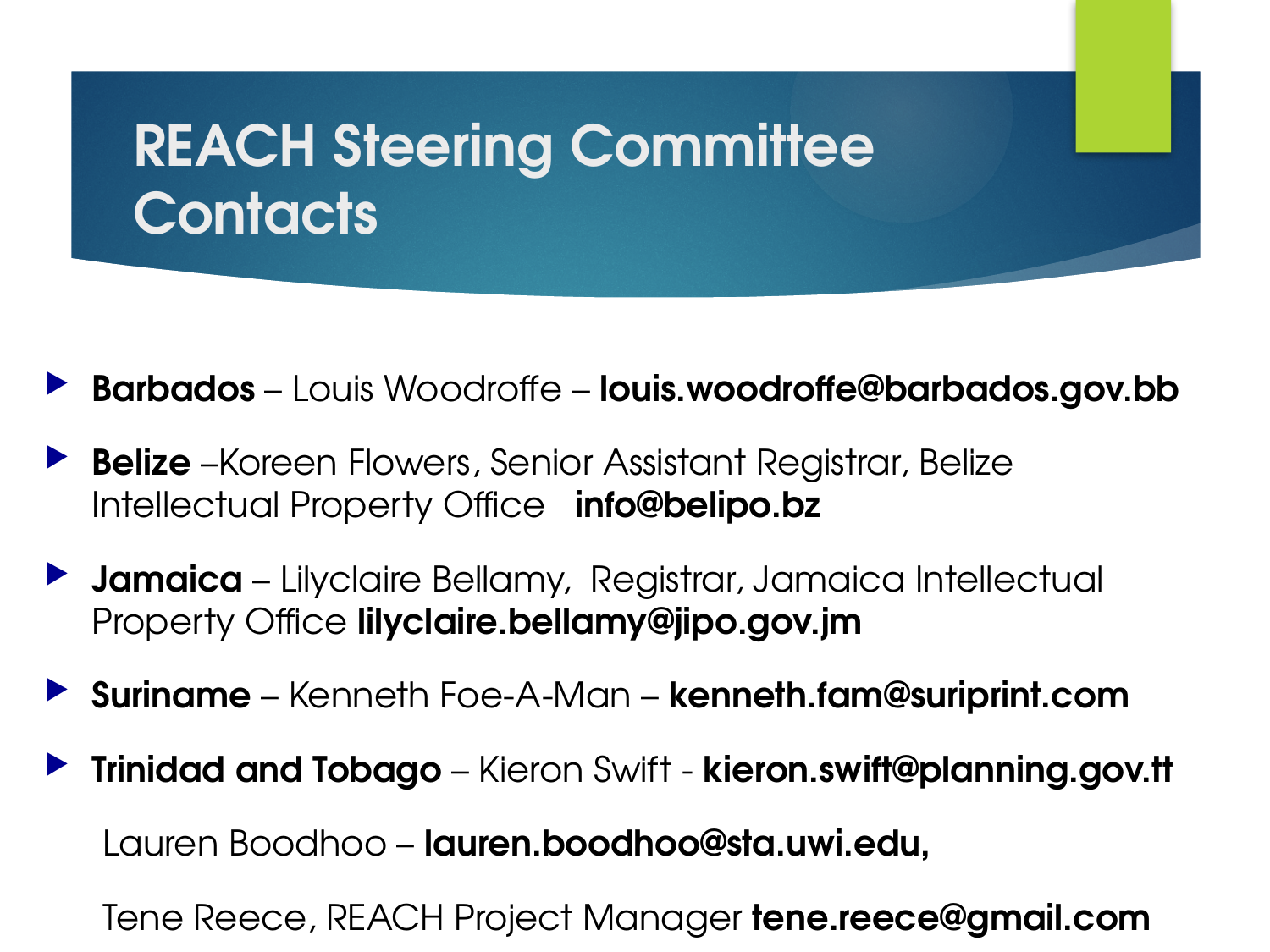

# REACH Steering Committee Contacts
Barbados – Louis Woodroffe – louis.woodroffe@barbados.gov.bb
Belize –Koreen Flowers, Senior Assistant Registrar, Belize Intellectual Property Office   info@belipo.bz
Jamaica – Lilyclaire Bellamy,  Registrar, Jamaica Intellectual Property Office lilyclaire.bellamy@jipo.gov.jm
Suriname – Kenneth Foe-A-Man – kenneth.fam@suriprint.com
Trinidad and Tobago – Kieron Swift - kieron.swift@planning.gov.tt
      Lauren Boodhoo – lauren.boodhoo@sta.uwi.edu,
      Tene Reece, REACH Project Manager tene.reece@gmail.com